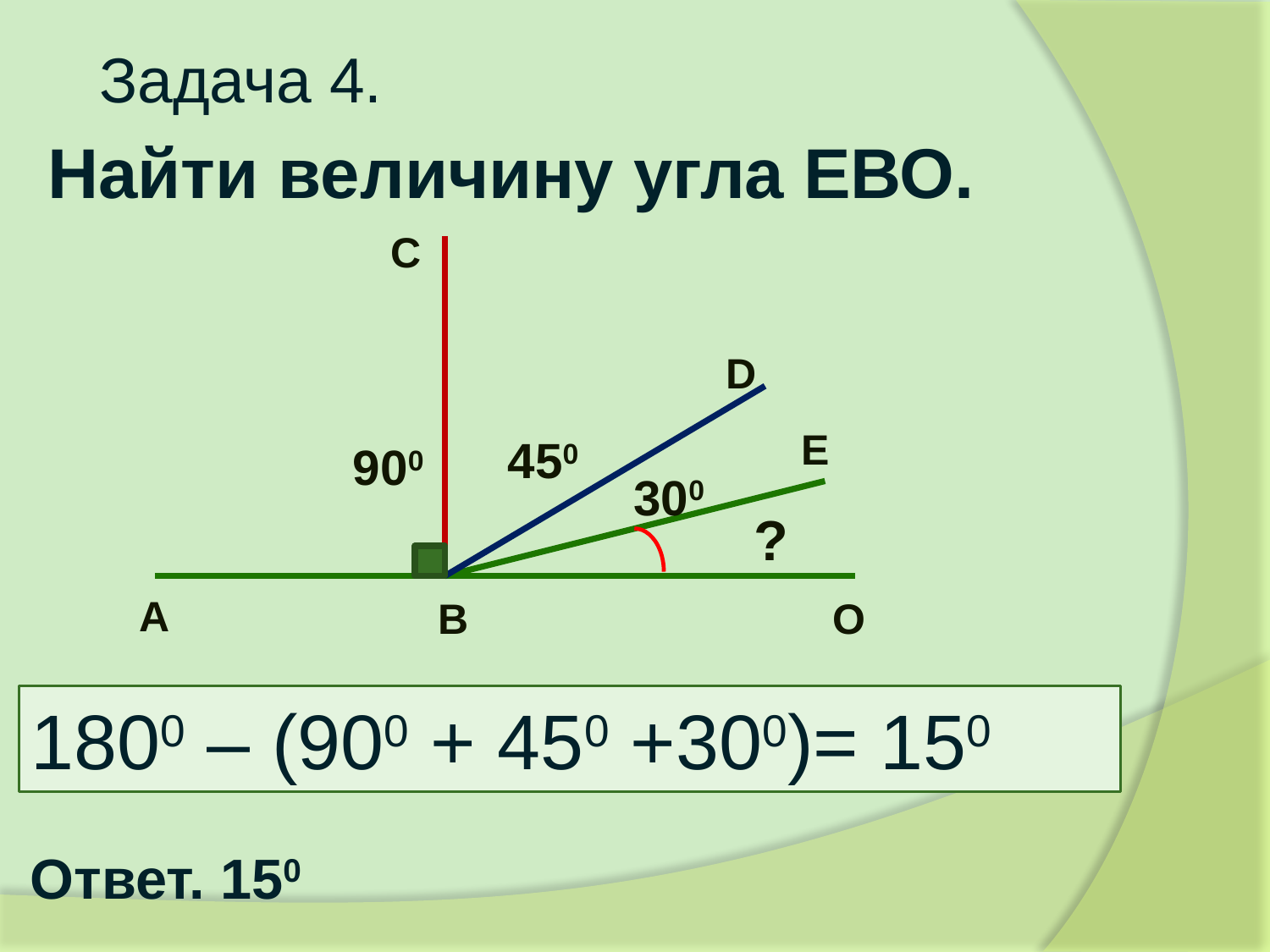

Задача 4.
Найти величину угла ЕВО.
С
D
Е
450
900
300
?

А
В
О
1800 – (900 + 450 +300)= 150
Ответ. 150